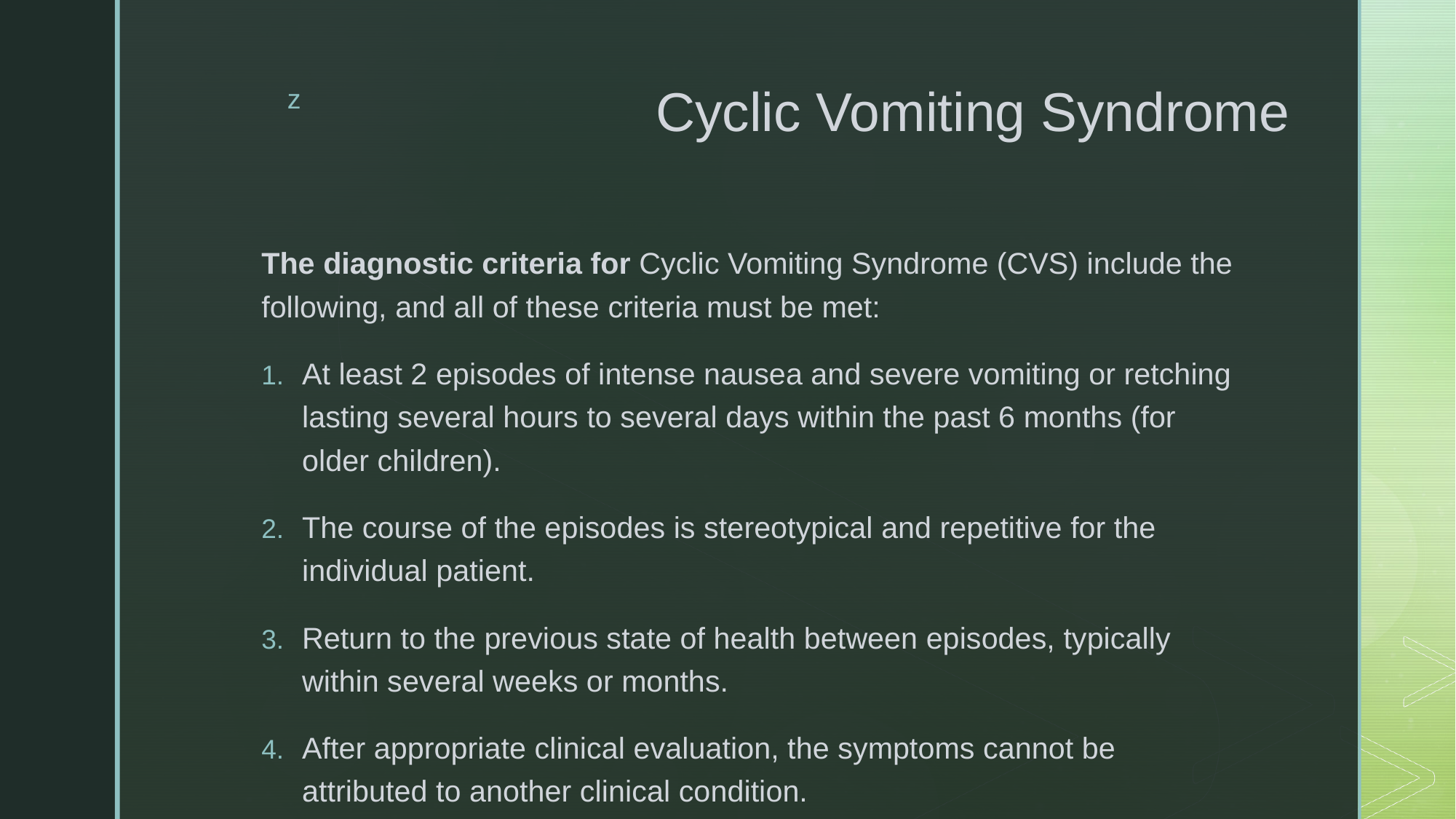

Cyclic Vomiting Syndrome
The diagnostic criteria for Cyclic Vomiting Syndrome (CVS) include the following, and all of these criteria must be met:
At least 2 episodes of intense nausea and severe vomiting or retching lasting several hours to several days within the past 6 months (for older children).
The course of the episodes is stereotypical and repetitive for the individual patient.
Return to the previous state of health between episodes, typically within several weeks or months.
After appropriate clinical evaluation, the symptoms cannot be attributed to another clinical condition.